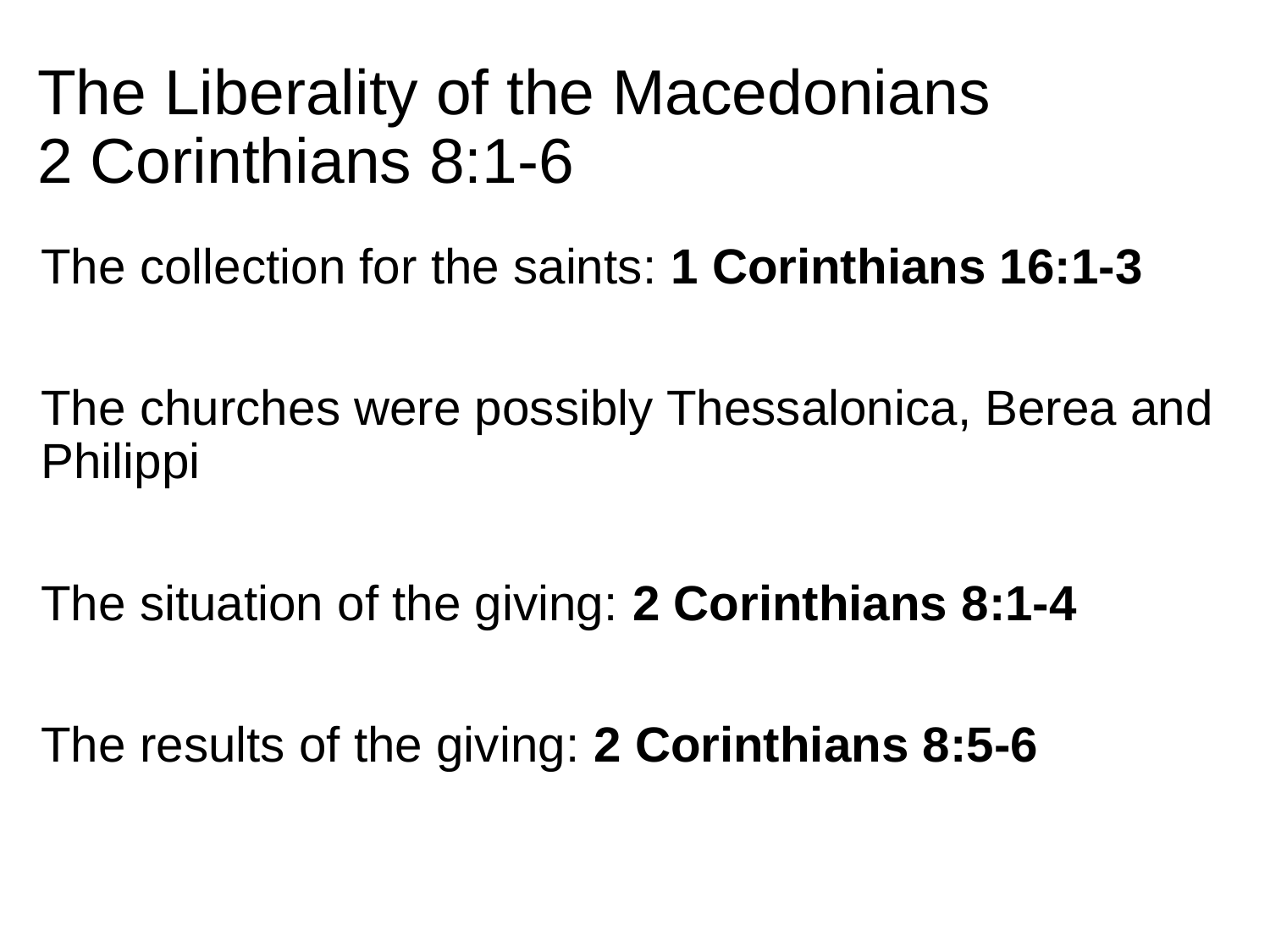

# The Liberality of the Macedonians 2 Corinthians 8:1-6
The collection for the saints: 1 Corinthians 16:1-3

The churches were possibly Thessalonica, Berea and Philippi

The situation of the giving: 2 Corinthians 8:1-4

The results of the giving: 2 Corinthians 8:5-6